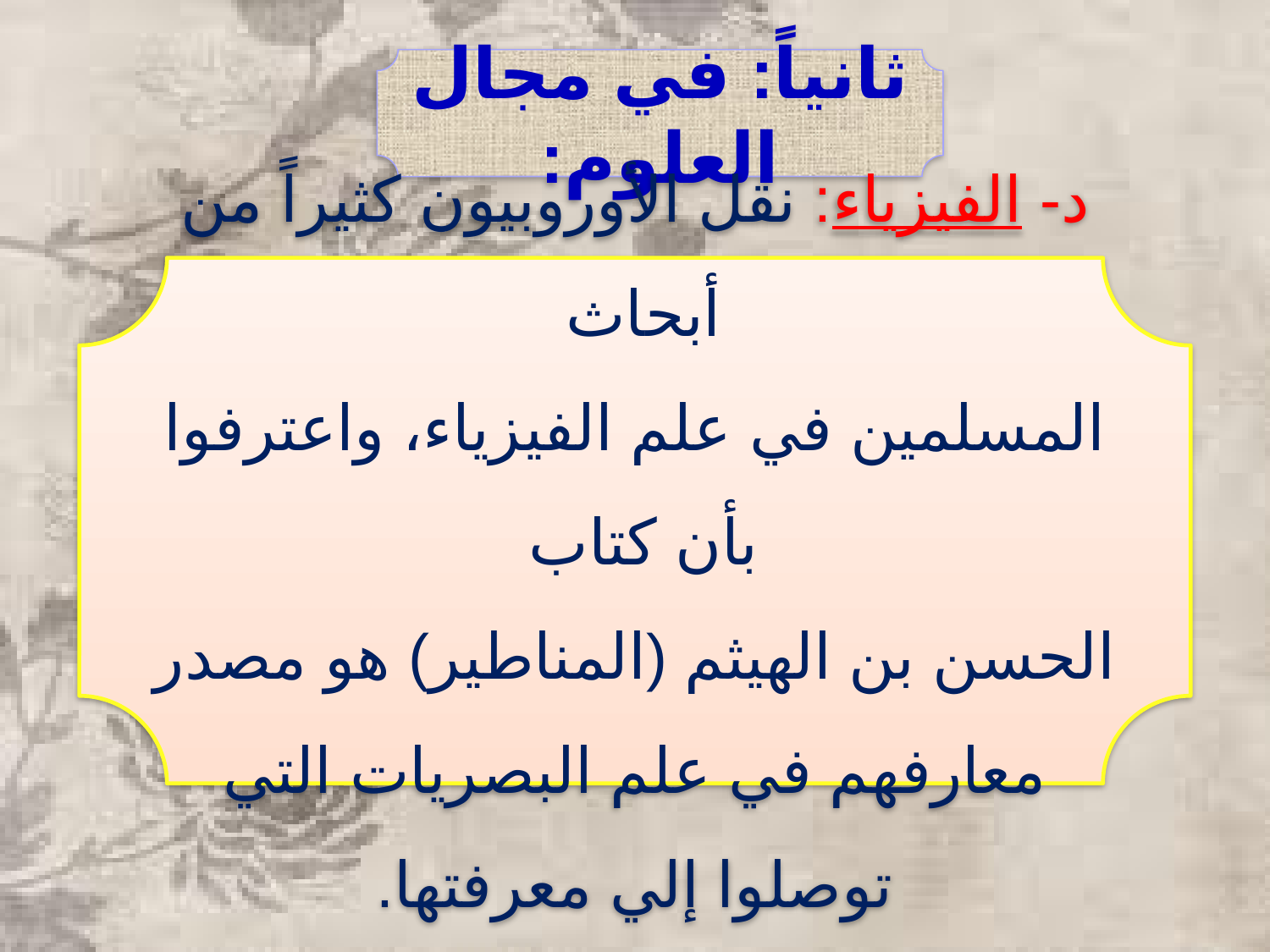

ثانياً: في مجال العلوم:
د- الفيزياء: نقل الأوروبيون كثيراً من أبحاث
المسلمين في علم الفيزياء، واعترفوا بأن كتاب
الحسن بن الهيثم (المناطير) هو مصدر معارفهم في علم البصريات التي توصلوا إلي معرفتها.